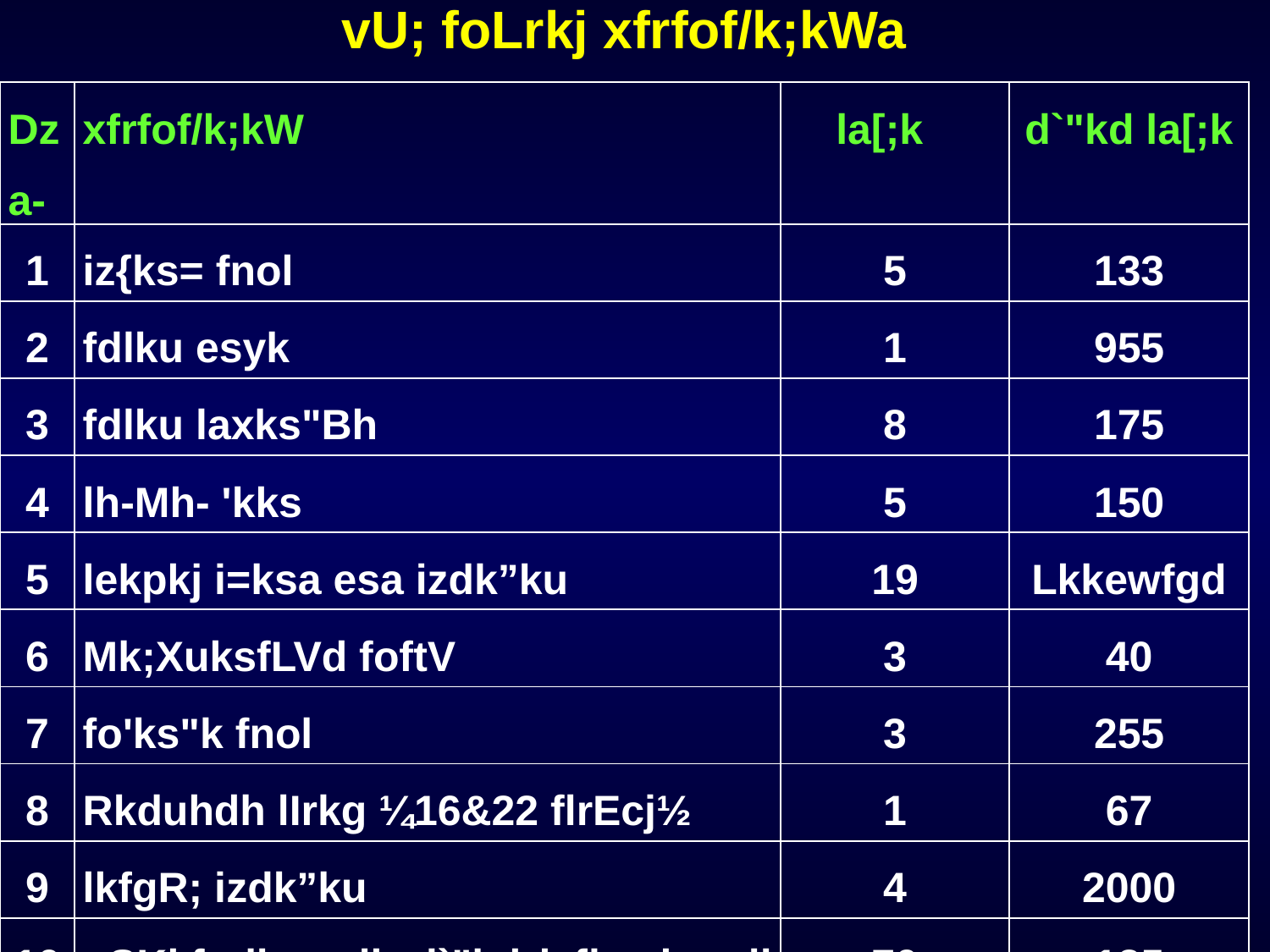

vU; foLrkj xfrfof/k;kWa
| Dza- | xfrfof/k;kW | la[;k | d`"kd la[;k |
| --- | --- | --- | --- |
| 1 | iz{ks= fnol | 5 | 133 |
| 2 | fdlku esyk | 1 | 955 |
| 3 | fdlku laxks"Bh | 8 | 175 |
| 4 | lh-Mh- 'kks | 5 | 150 |
| 5 | lekpkj i=ksa esa izdk”ku | 19 | Lkkewfgd |
| 6 | Mk;XuksfLVd foftV | 3 | 40 |
| 7 | fo'ks"k fnol | 3 | 255 |
| 8 | Rkduhdh lIrkg ¼16&22 flrEcj½ | 1 | 67 |
| 9 | lkfgR; izdk”ku | 4 | 2000 |
| 10 | oSKkfudksa dk d`"kd iz{ks=ksa ij Hkze.k | 70 | 135 |